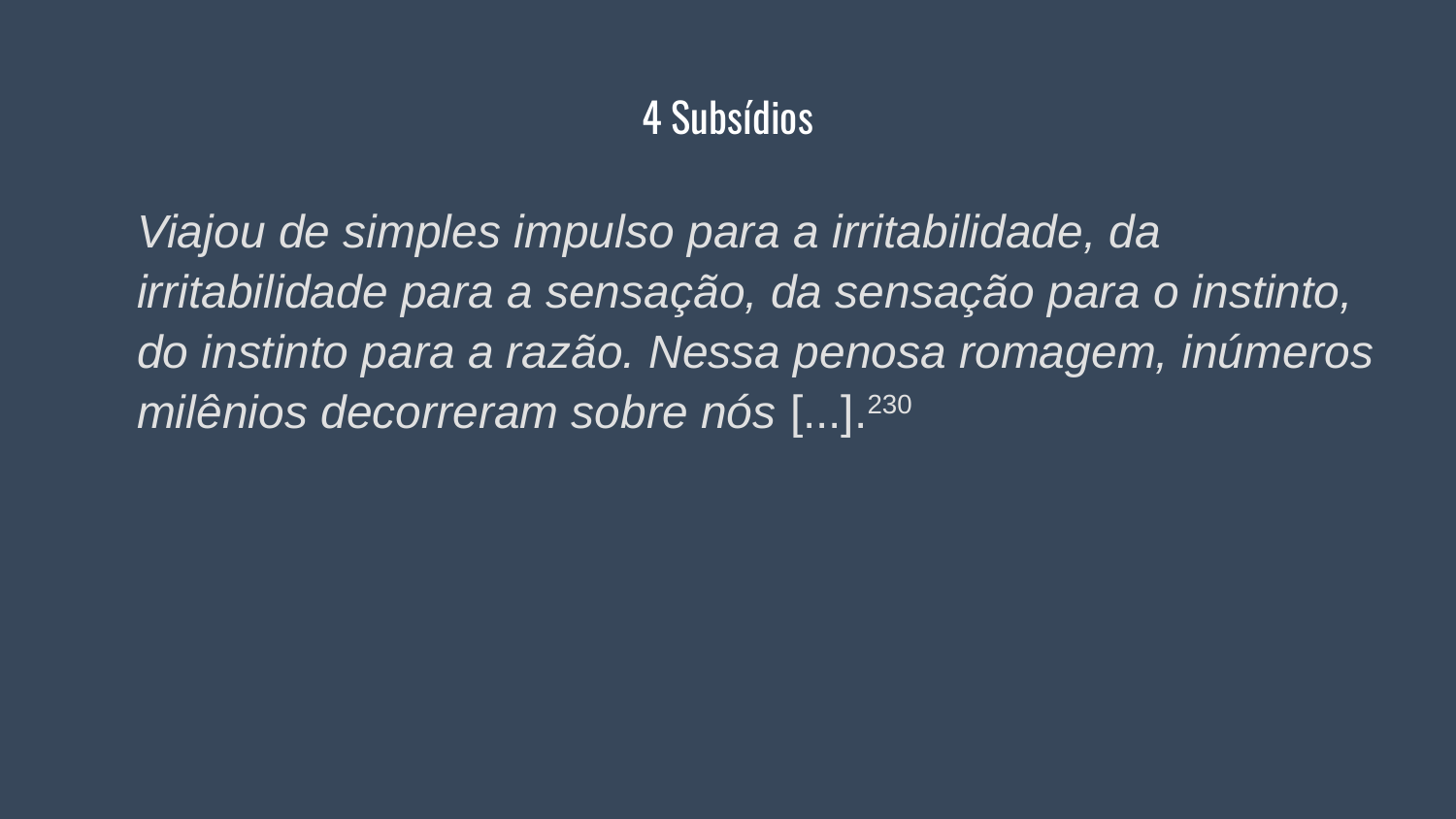

# 4 Subsídios
Viajou de simples impulso para a irritabilidade, da irritabilidade para a sensação, da sensação para o instinto, do instinto para a razão. Nessa penosa romagem, inúmeros milênios decorreram sobre nós [...].230